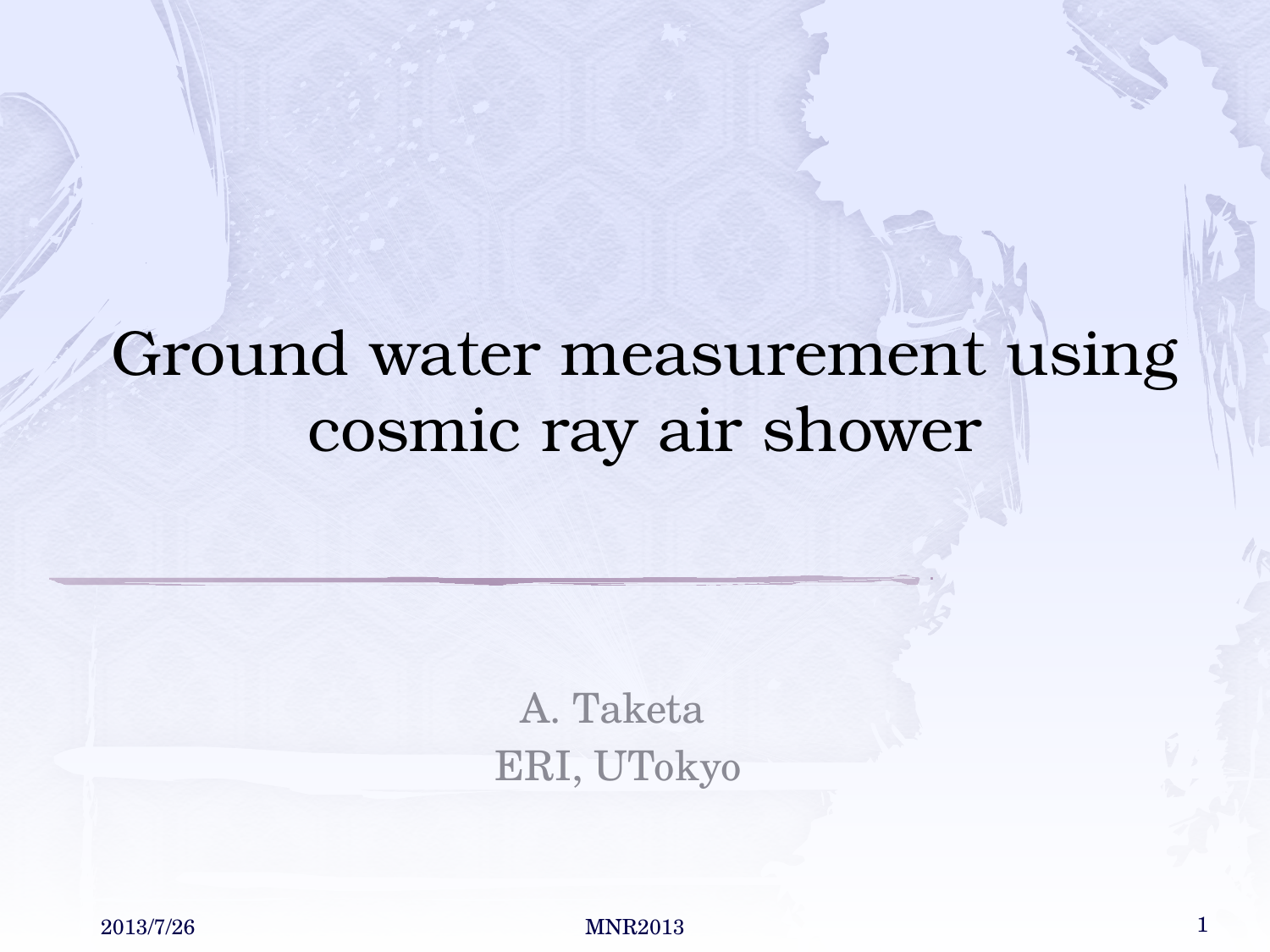

# Ground water measurement using cosmic ray air shower
A. Taketa
ERI, UTokyo
2013/7/26
MNR2013
1